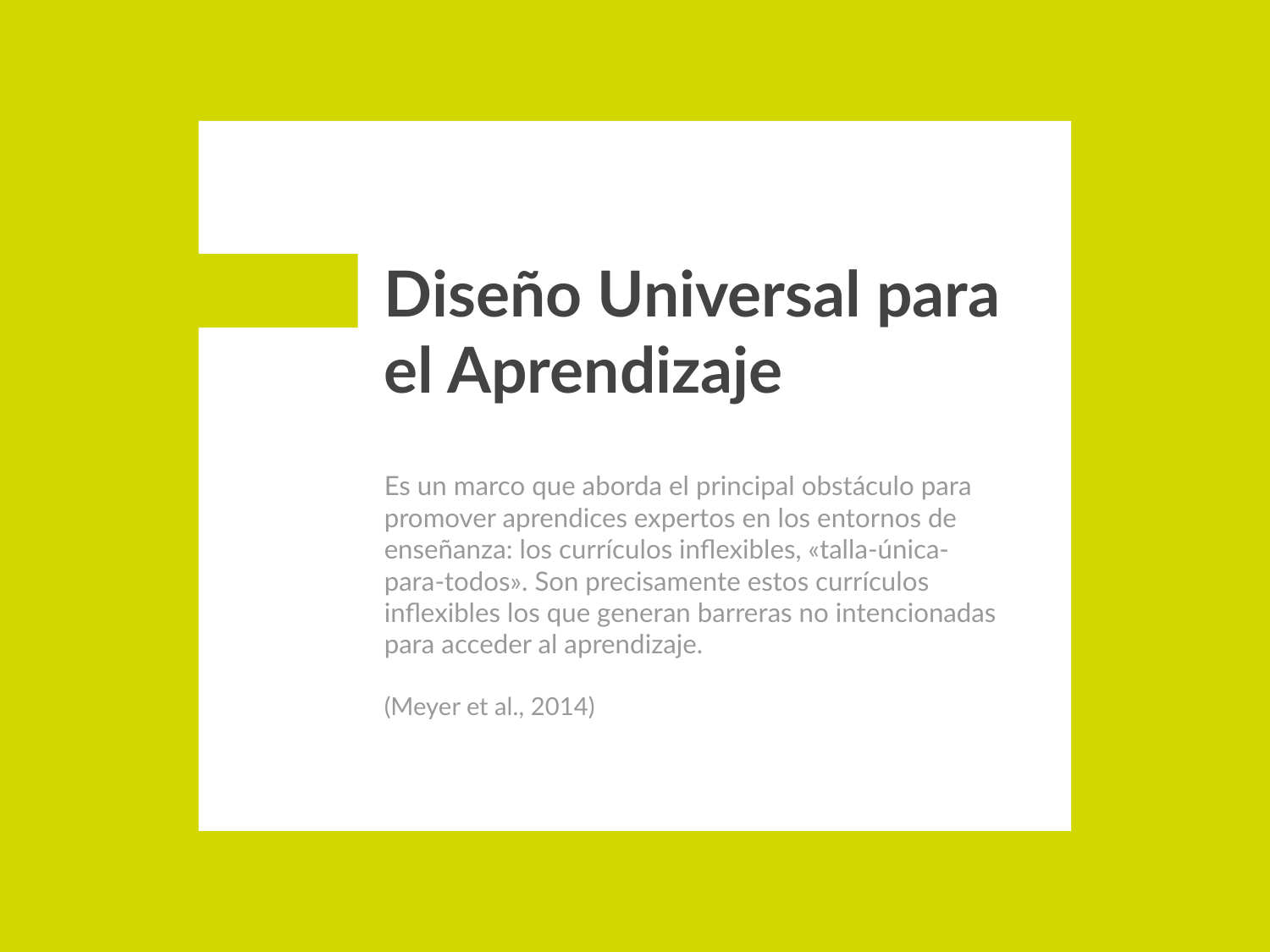

Diseño Universal para el Aprendizaje

Es un marco que aborda el principal obstáculo para promover aprendices expertos en los entornos de enseñanza: los currículos inflexibles, «talla-única-para-todos». Son precisamente estos currículos inflexibles los que generan barreras no intencionadas para acceder al aprendizaje.

(Meyer et al., 2014)